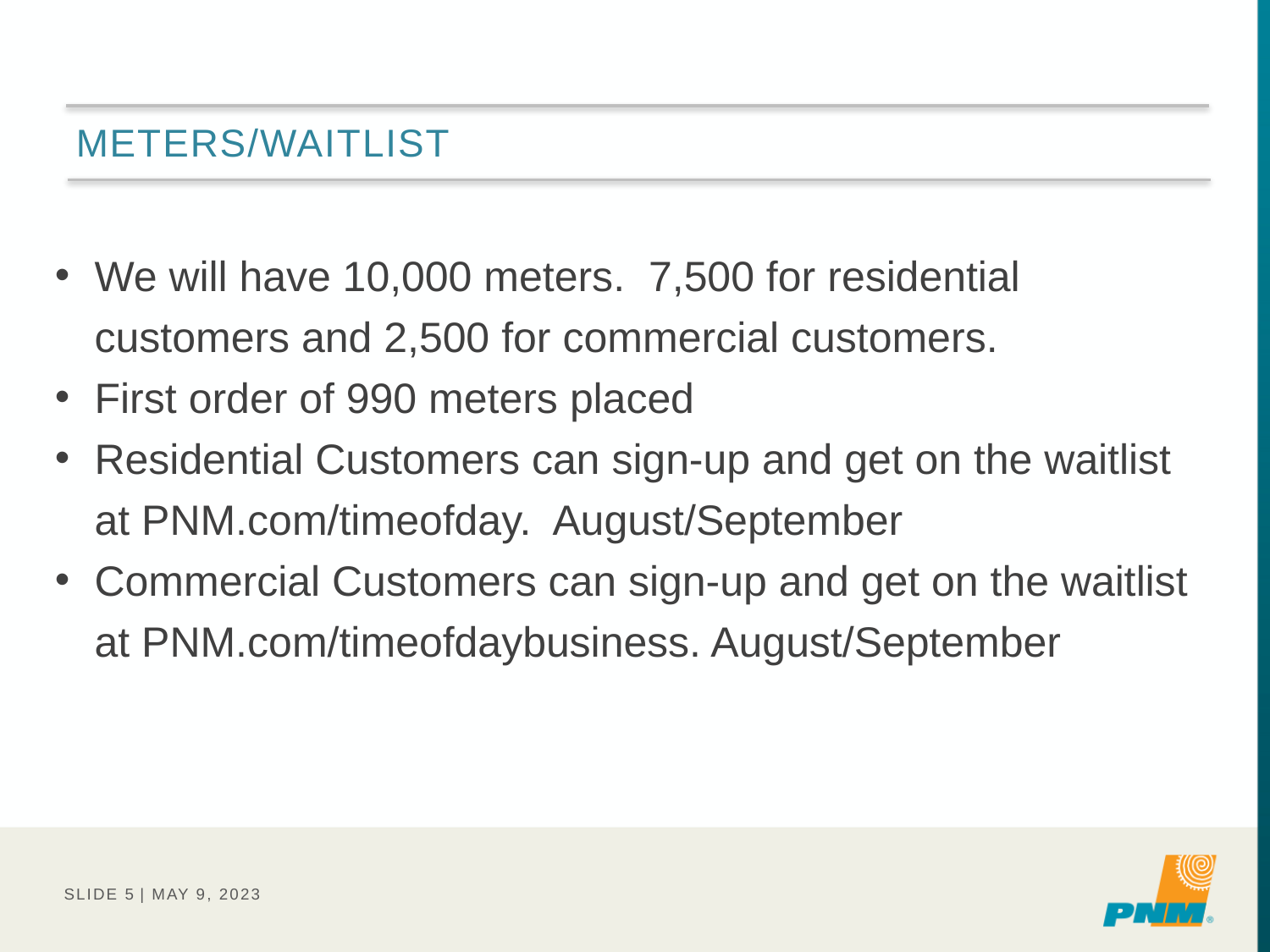

# Meters/Waitlist
We will have 10,000 meters.  7,500 for residential customers and 2,500 for commercial customers.
First order of 990 meters placed
Residential Customers can sign-up and get on the waitlist at PNM.com/timeofday.  August/September
Commercial Customers can sign-up and get on the waitlist at PNM.com/timeofdaybusiness. August/September